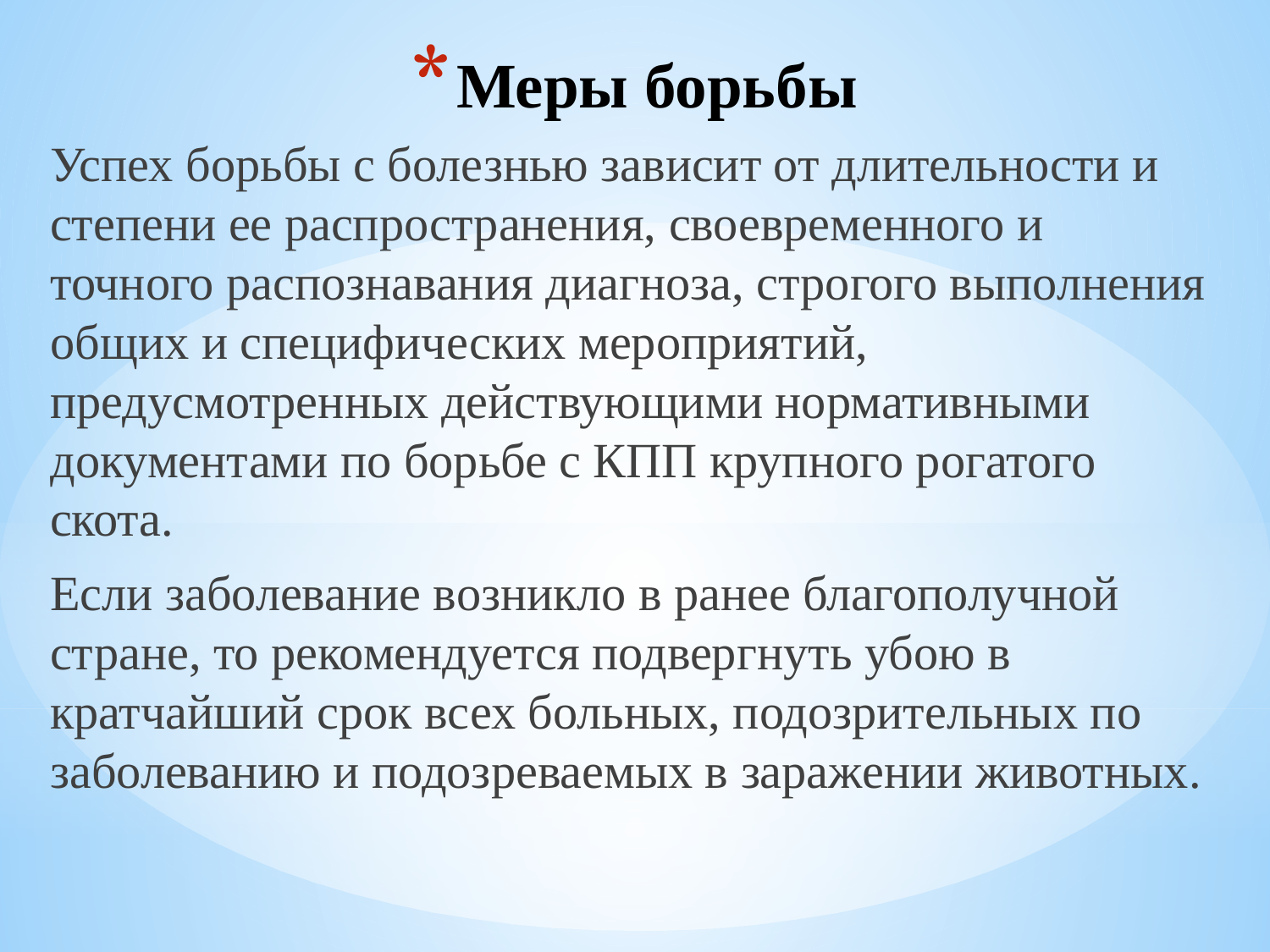

# Меры борьбы
Успех борьбы с болезнью зависит от длительности и степени ее распространения, своевременного и точного распознавания диагноза, строгого выполнения общих и специфических мероприятий, предусмотренных действующими нормативными документами по борьбе с КПП крупного рогатого скота.
Если заболевание возникло в ранее благополучной стране, то рекомендуется подвергнуть убою в кратчайший срок всех больных, подозрительных по заболеванию и подозреваемых в заражении животных.